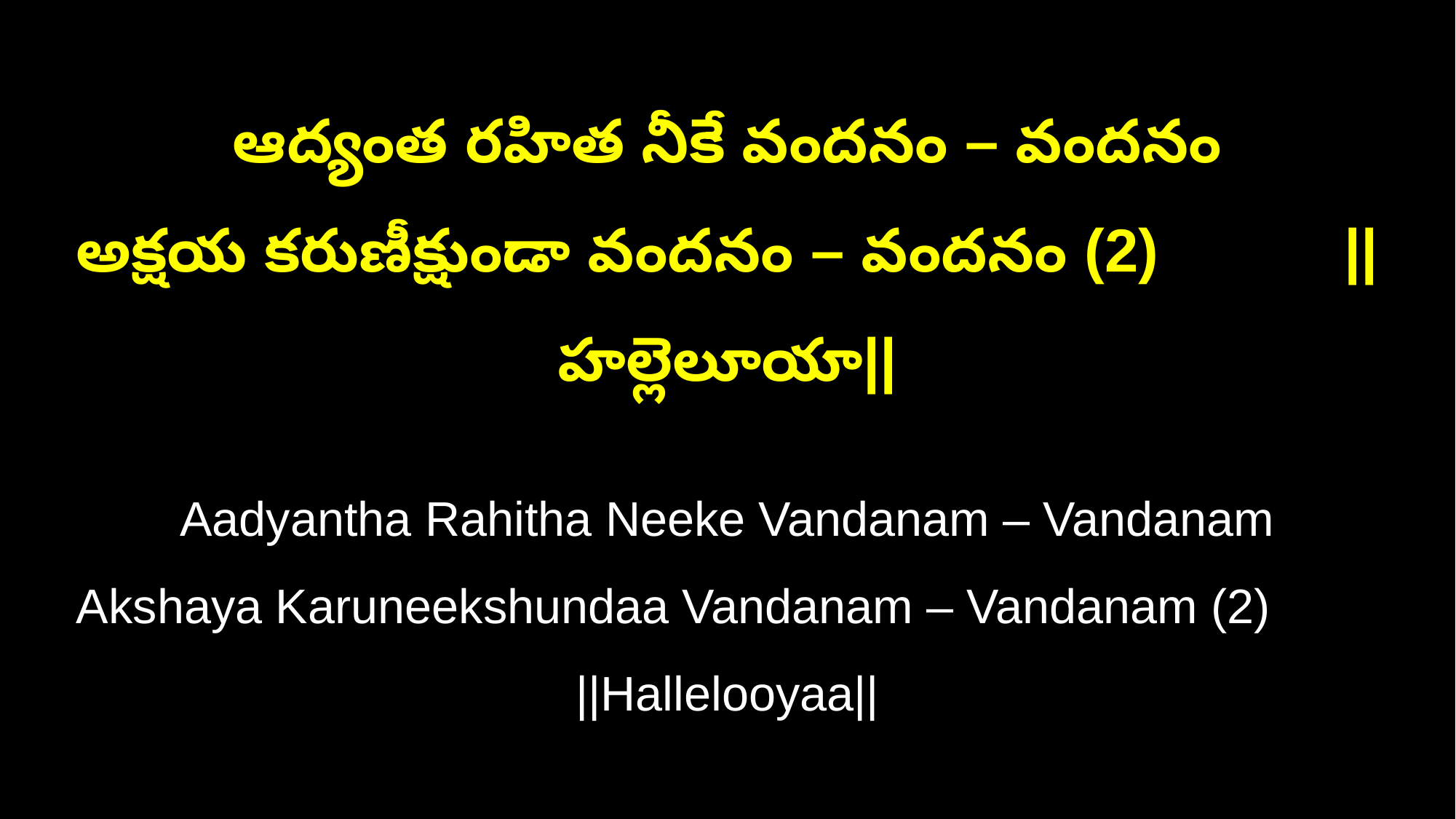

ఆద్యంత రహిత నీకే వందనం – వందనం
అక్షయ కరుణీక్షుండా వందనం – వందనం (2)           ||హల్లెలూయా||
Aadyantha Rahitha Neeke Vandanam – Vandanam
Akshaya Karuneekshundaa Vandanam – Vandanam (2)         ||Hallelooyaa||